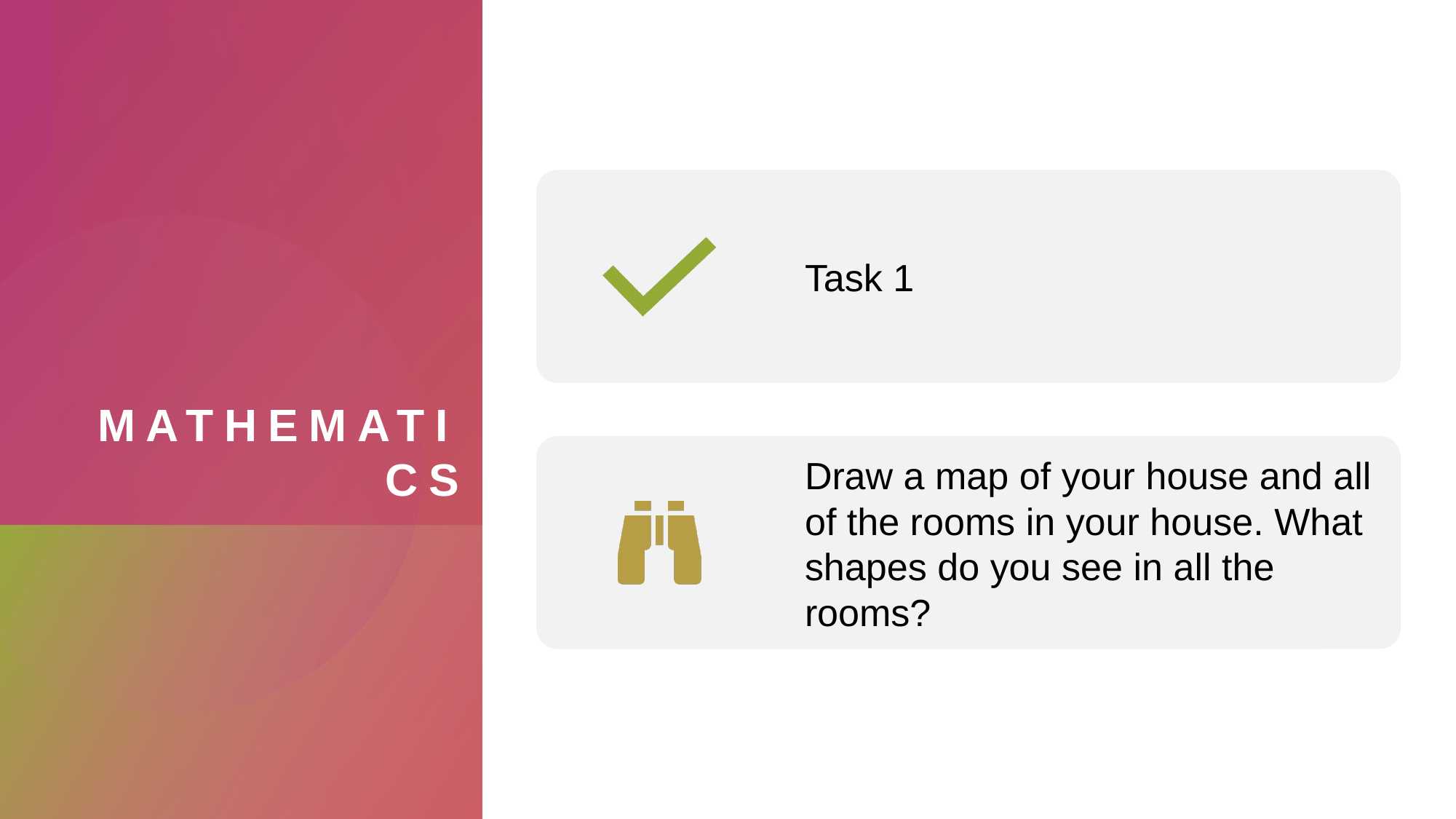

Task 1
Draw a map of your house and all of the rooms in your house. What shapes do you see in all the rooms?
# Mathematics